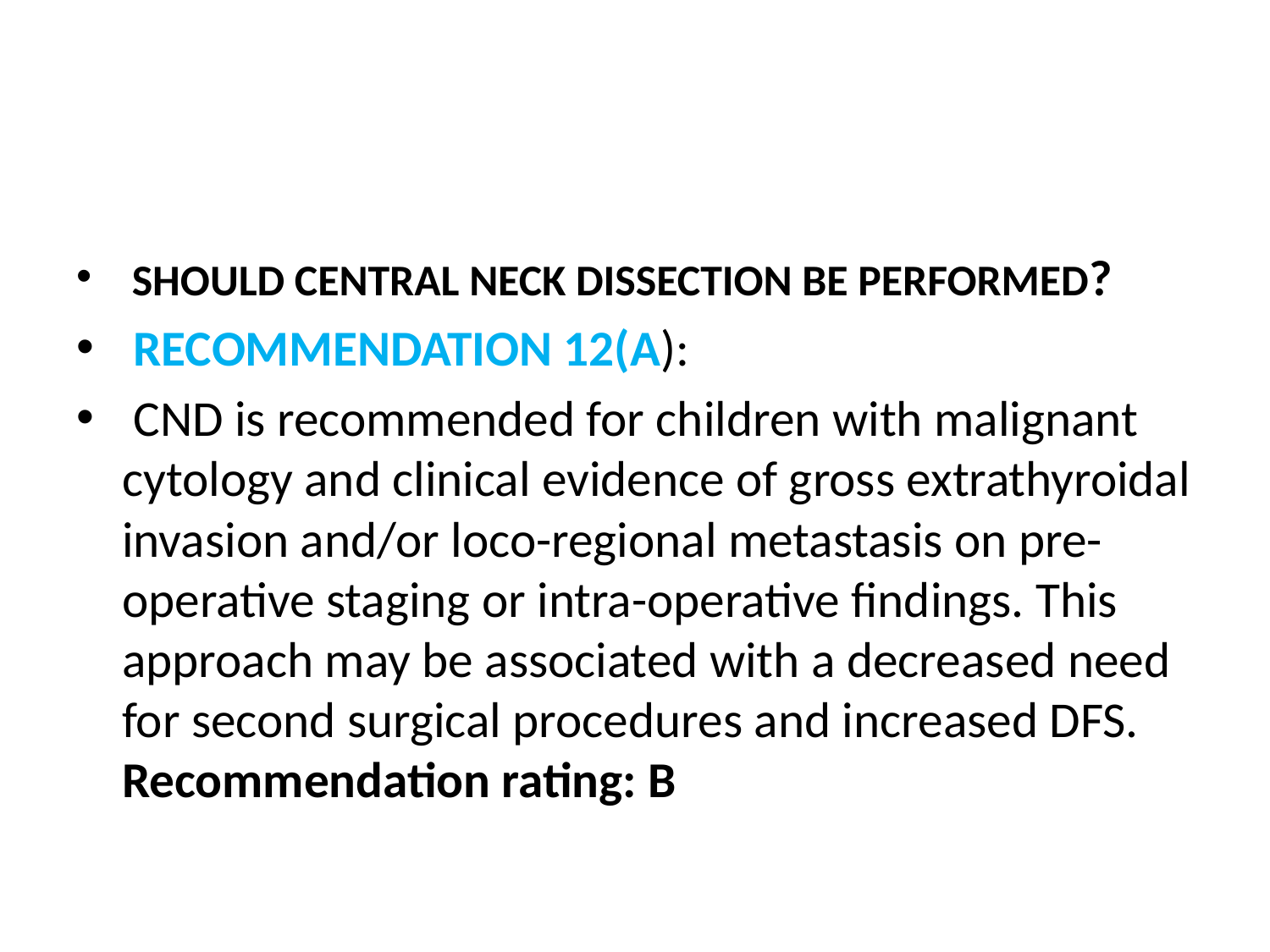

#
 SHOULD CENTRAL NECK DISSECTION BE PERFORMED?
 RECOMMENDATION 12(A):
 CND is recommended for children with malignant cytology and clinical evidence of gross extrathyroidal invasion and/or loco-regional metastasis on pre-operative staging or intra-operative findings. This approach may be associated with a decreased need for second surgical procedures and increased DFS. Recommendation rating: B